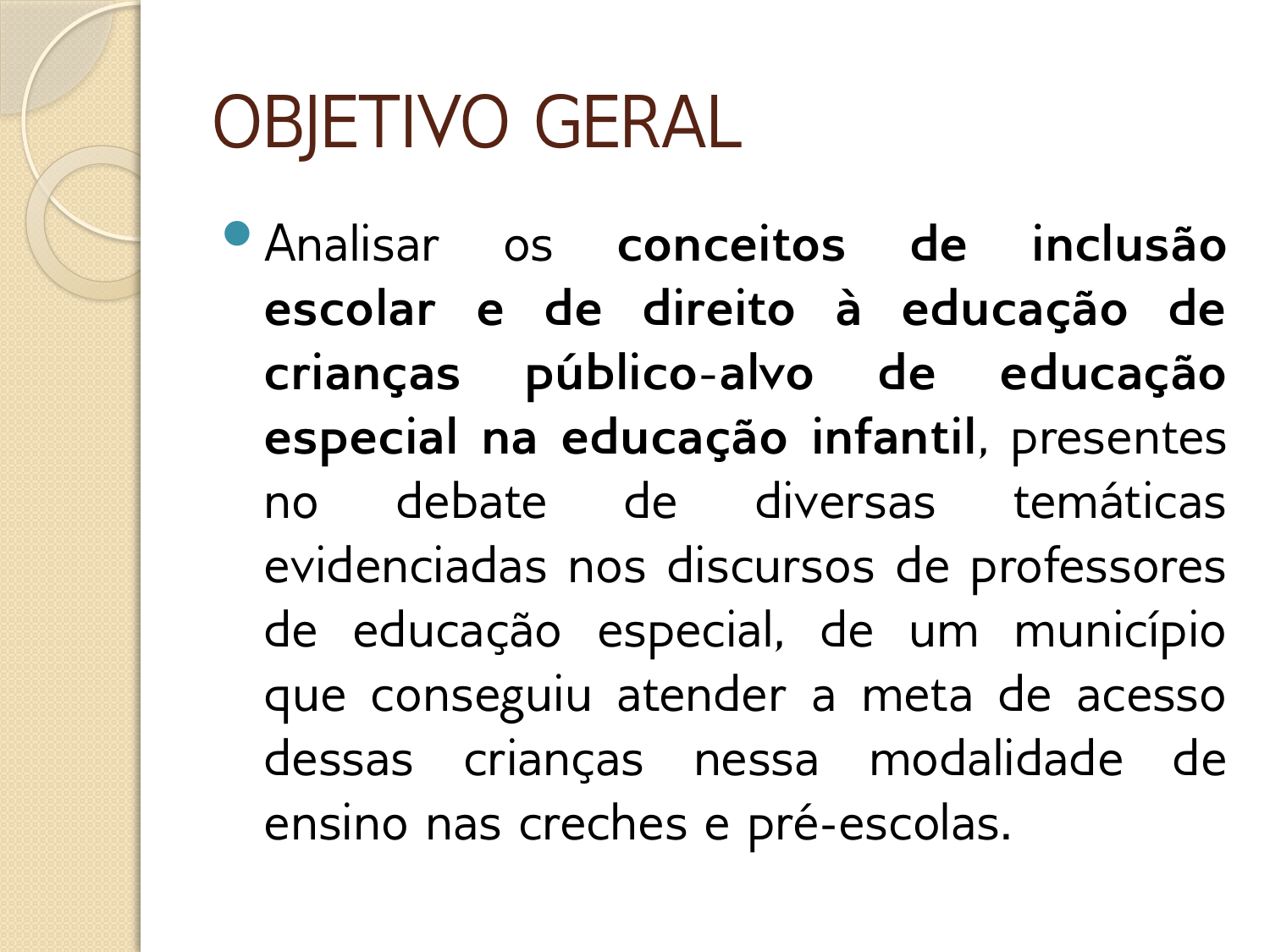

# OBJETIVO GERAL
Analisar os conceitos de inclusão escolar e de direito à educação de crianças público-alvo de educação especial na educação infantil, presentes no debate de diversas temáticas evidenciadas nos discursos de professores de educação especial, de um município que conseguiu atender a meta de acesso dessas crianças nessa modalidade de ensino nas creches e pré-escolas.